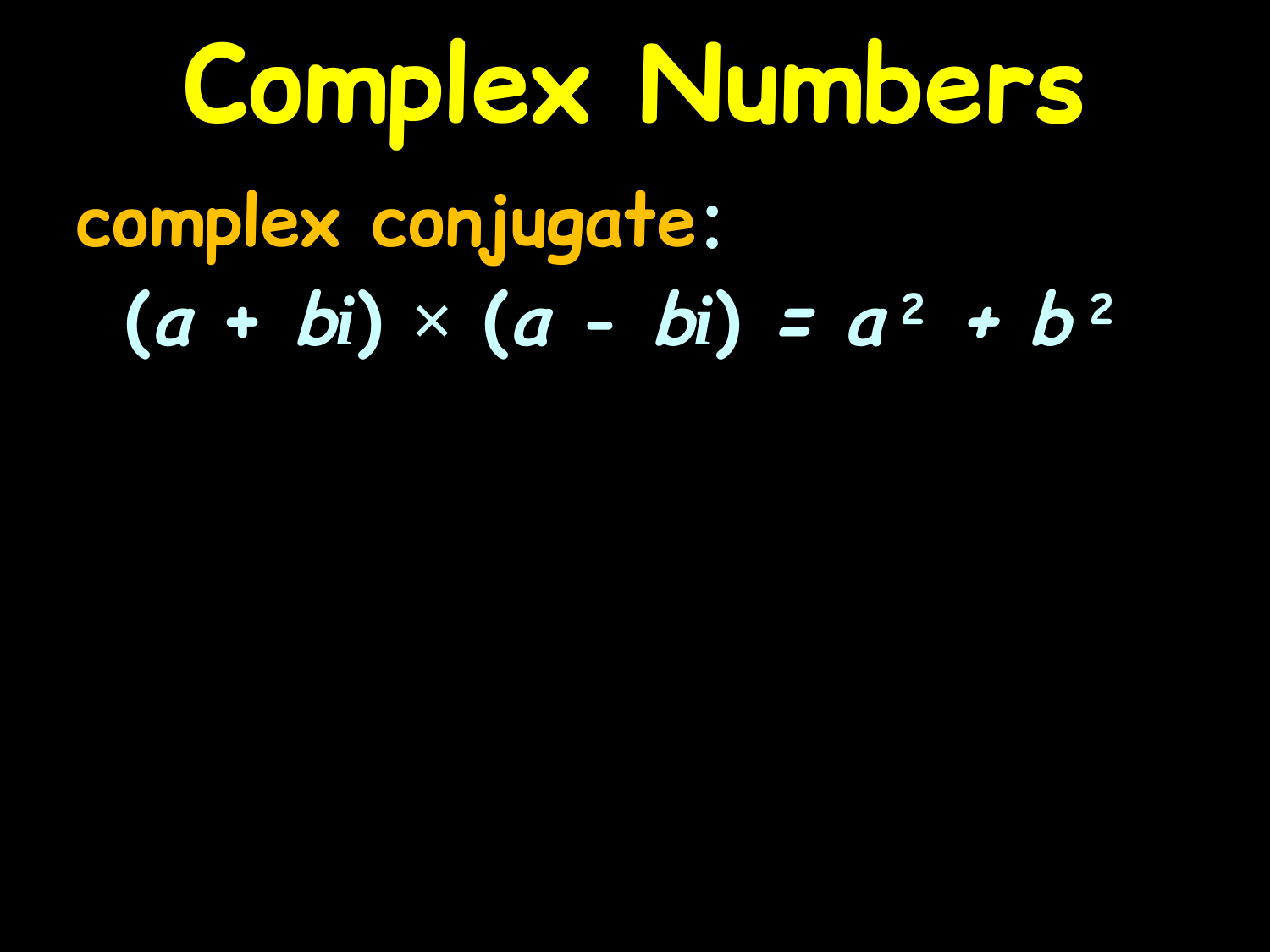

# Complex Numbers
complex conjugate:
(a + bi) × (a - bi) = a 2 + b 2